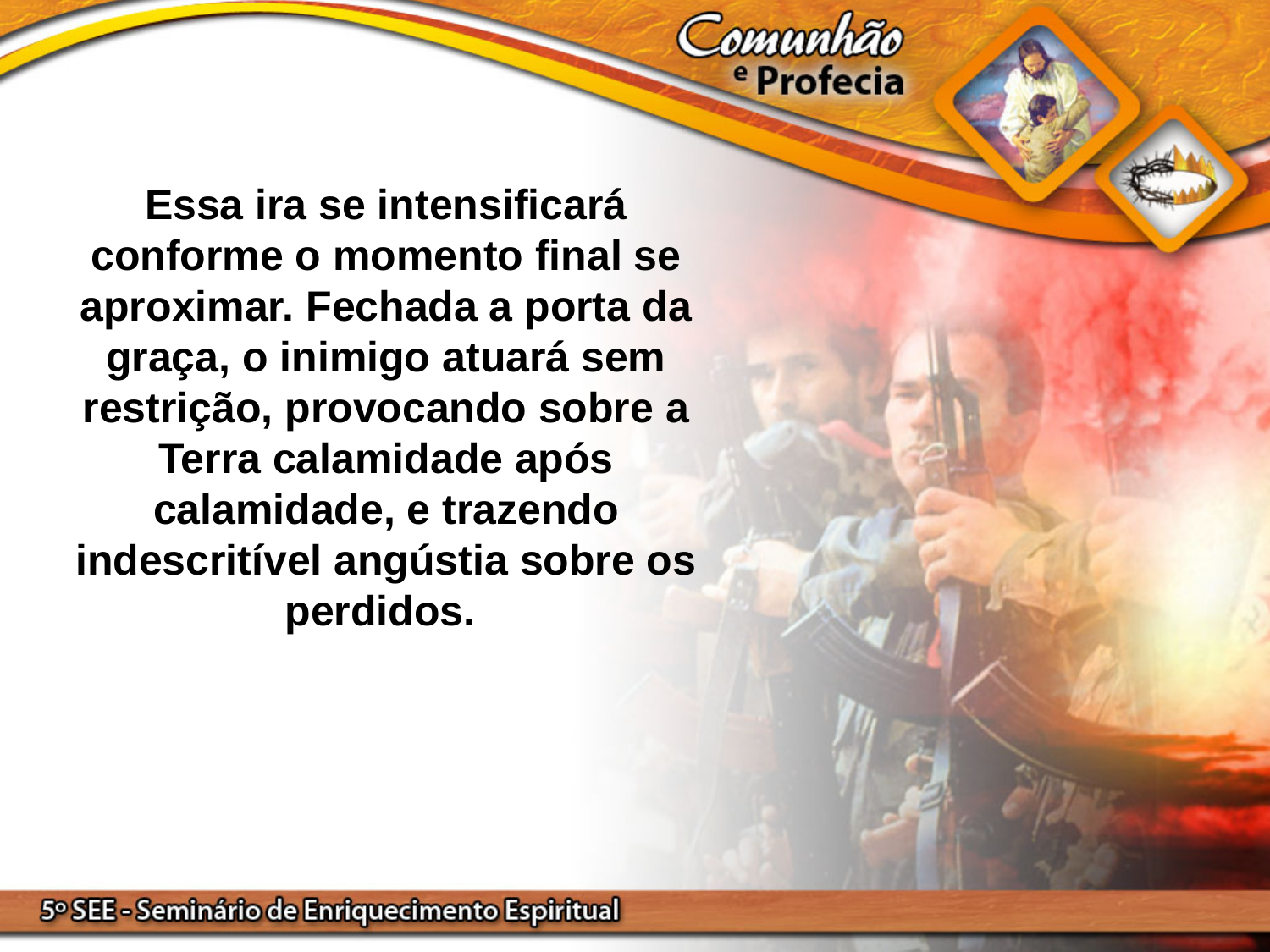

Essa ira se intensificará conforme o momento final se aproximar. Fechada a porta da graça, o inimigo atuará sem restrição, provocando sobre a Terra calamidade após calamidade, e trazendo indescritível angústia sobre os perdidos.